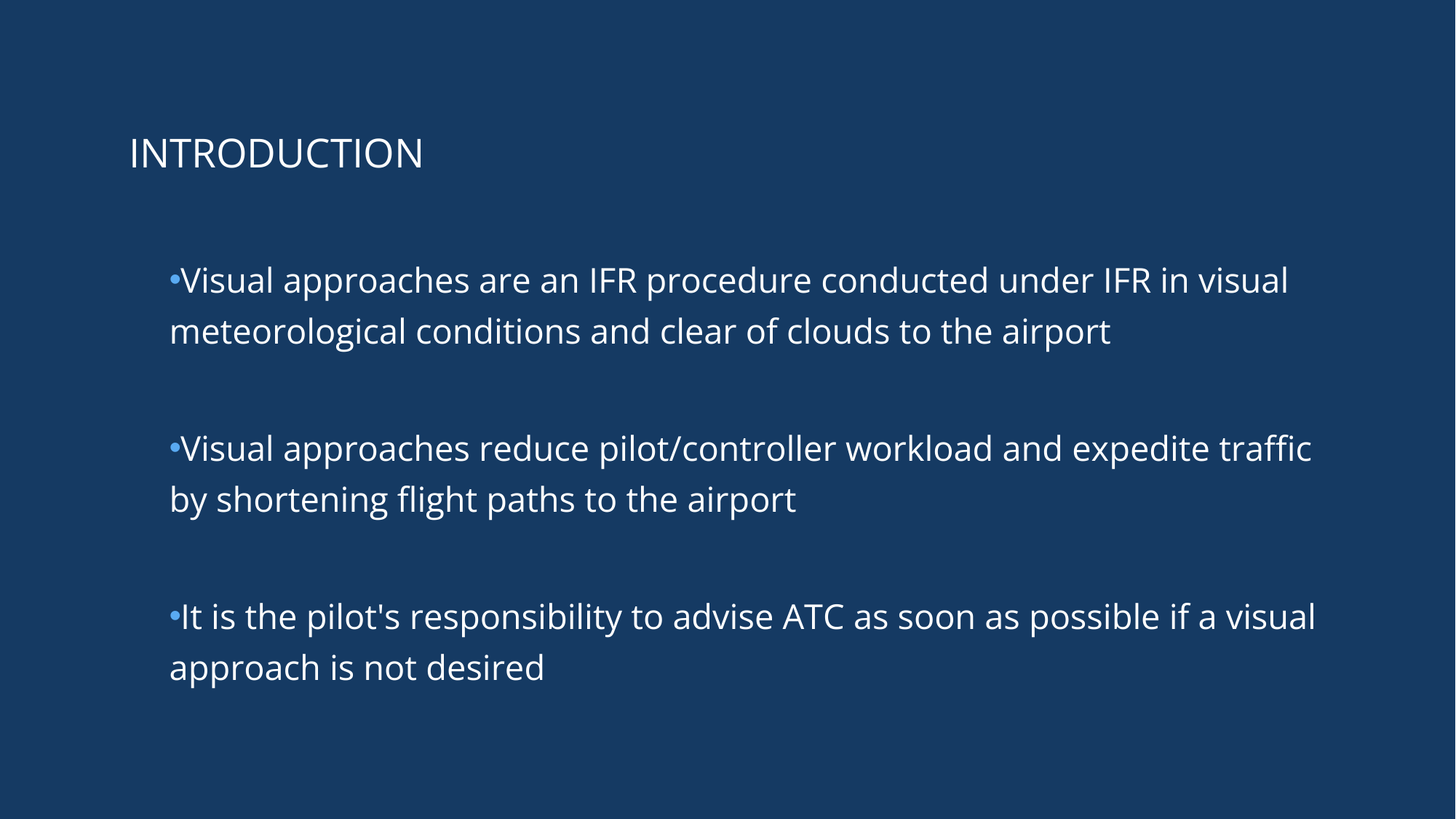

INTRODUCTION

Visual approaches are an IFR procedure conducted under IFR in visual meteorological conditions and clear of clouds to the airport

Visual approaches reduce pilot/controller workload and expedite traffic by shortening flight paths to the airport

It is the pilot's responsibility to advise ATC as soon as possible if a visual approach is not desired